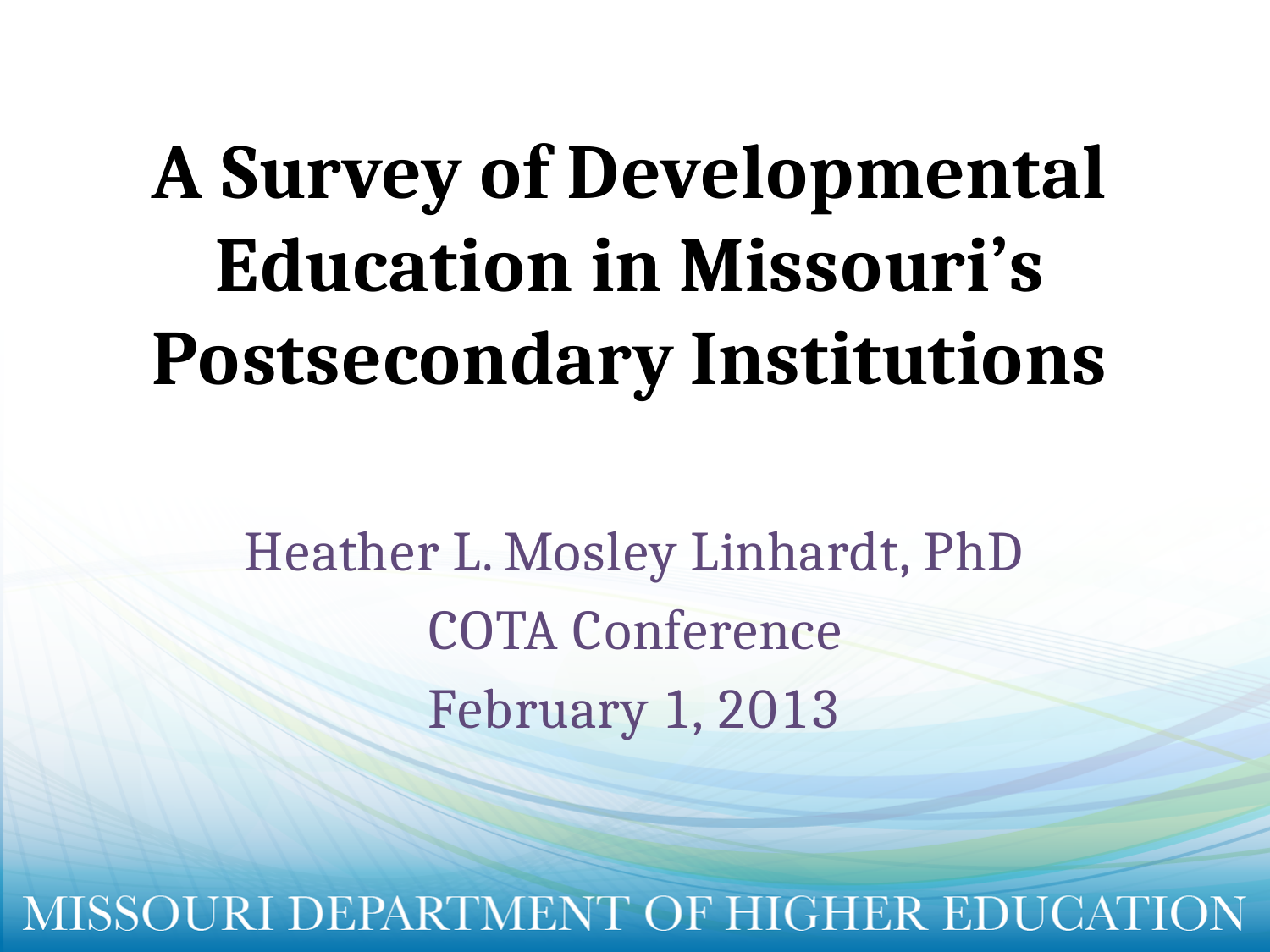

# A Survey of Developmental Education in Missouri’s Postsecondary Institutions
Heather L. Mosley Linhardt, PhD
COTA Conference
February 1, 2013